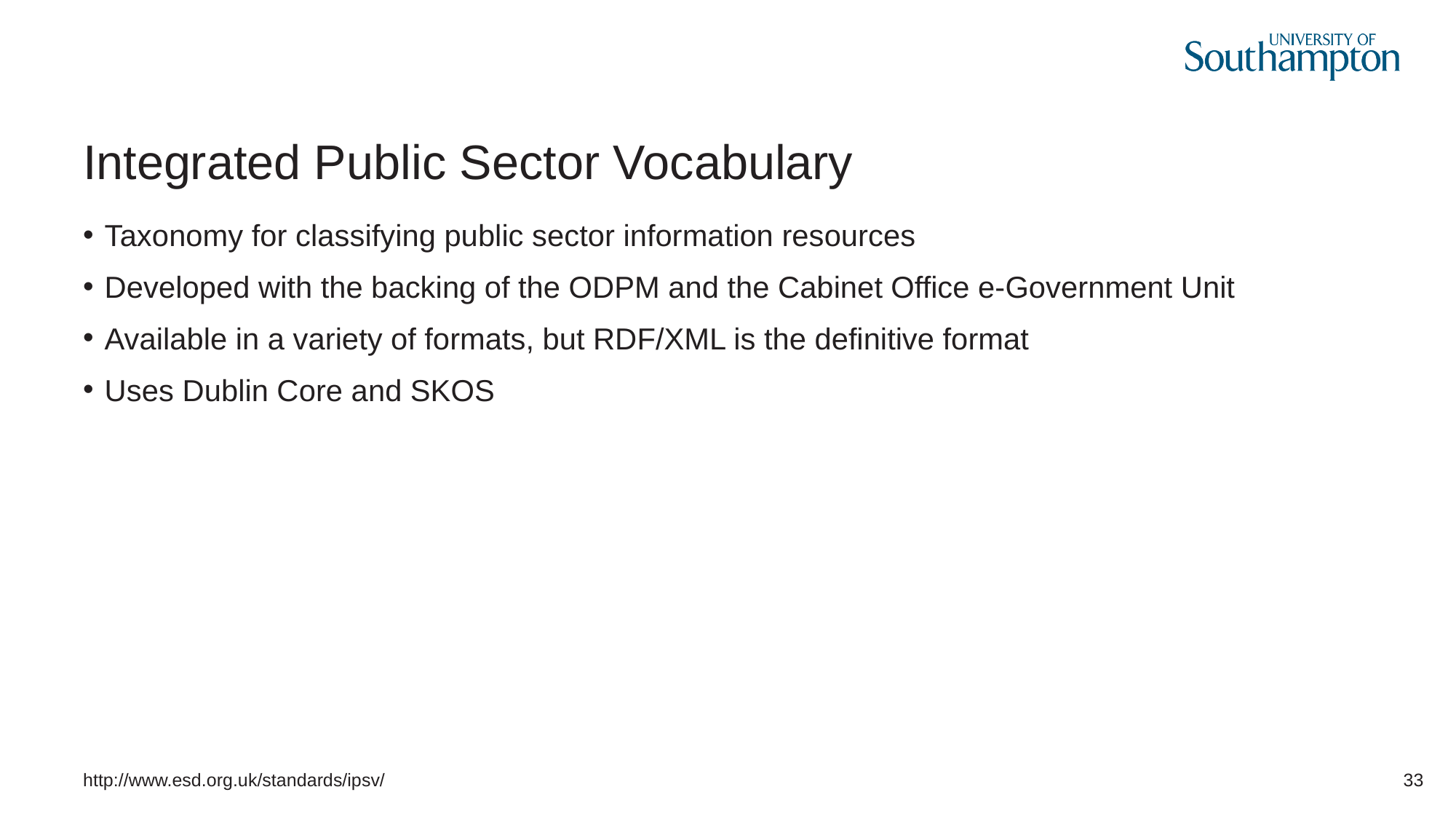

# Integrated Public Sector Vocabulary
Taxonomy for classifying public sector information resources
Developed with the backing of the ODPM and the Cabinet Office e-Government Unit
Available in a variety of formats, but RDF/XML is the definitive format
Uses Dublin Core and SKOS
http://www.esd.org.uk/standards/ipsv/